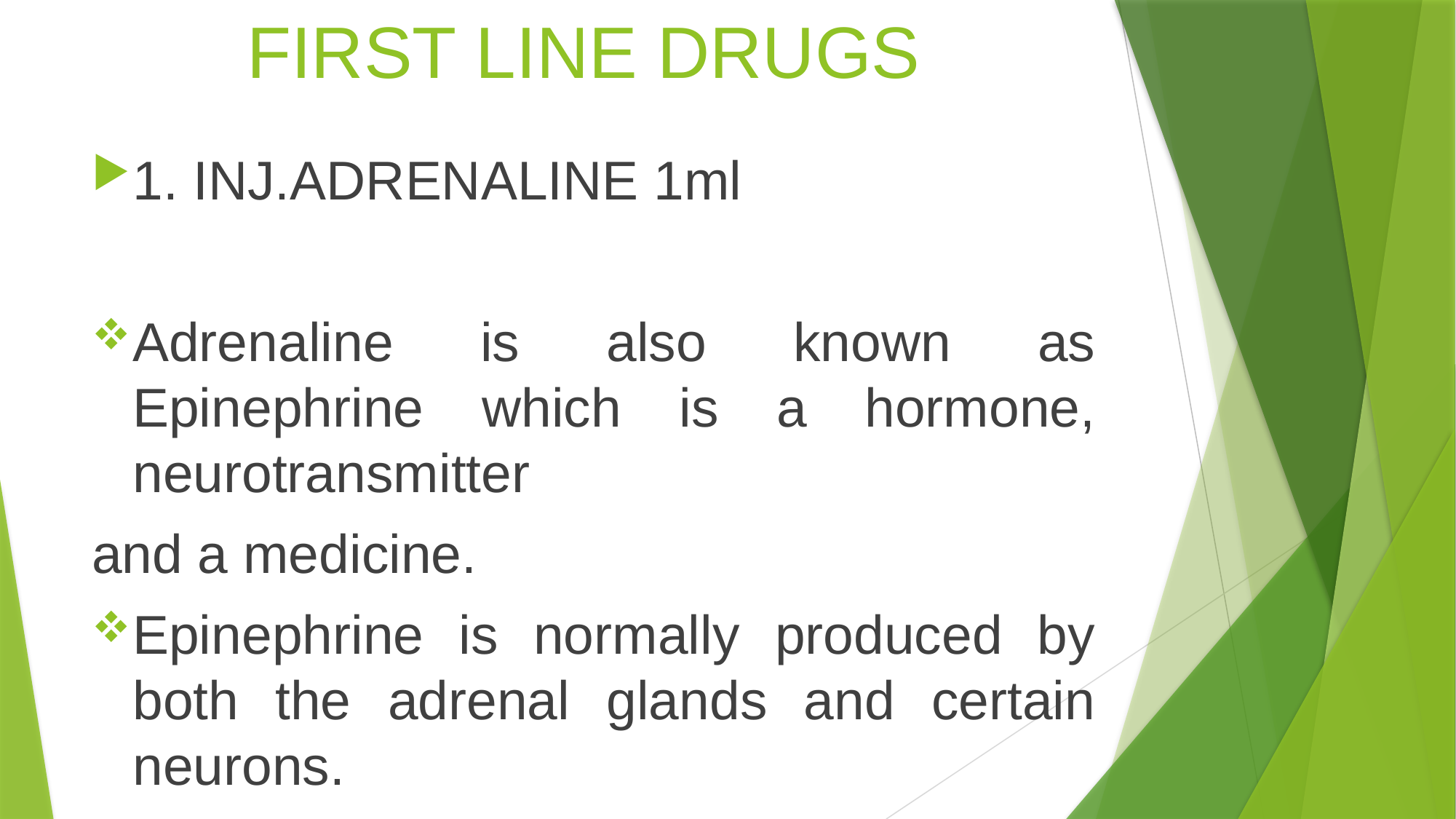

# FIRST LINE DRUGS
1. INJ.ADRENALINE 1ml

Adrenaline is also known as Epinephrine which is a hormone, neurotransmitter
and a medicine.
Epinephrine is normally produced by both the adrenal glands and certain neurons.